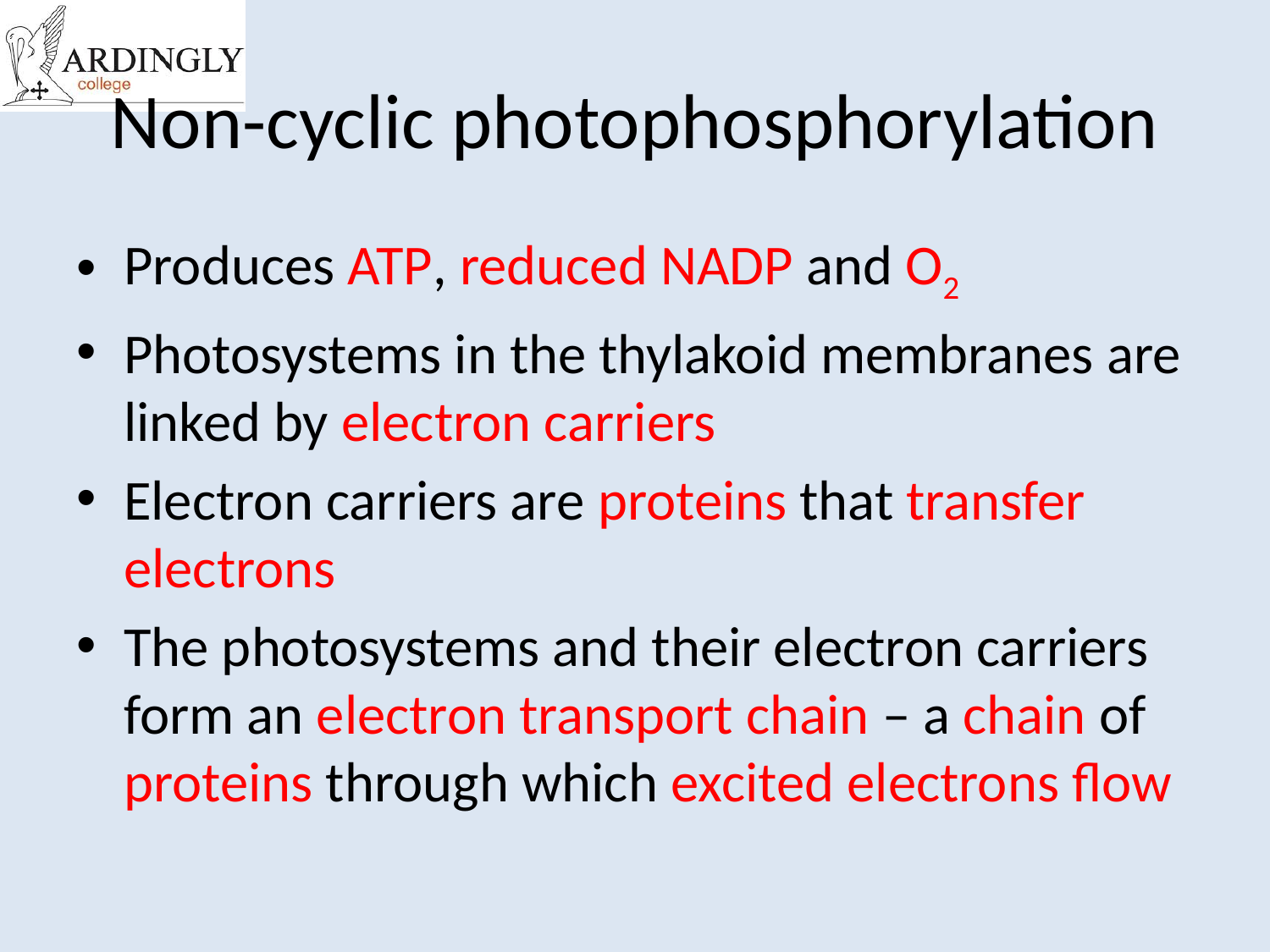

# Non-cyclic photophosphorylation
Produces ATP, reduced NADP and O2
Photosystems in the thylakoid membranes are linked by electron carriers
Electron carriers are proteins that transfer electrons
The photosystems and their electron carriers form an electron transport chain – a chain of proteins through which excited electrons flow